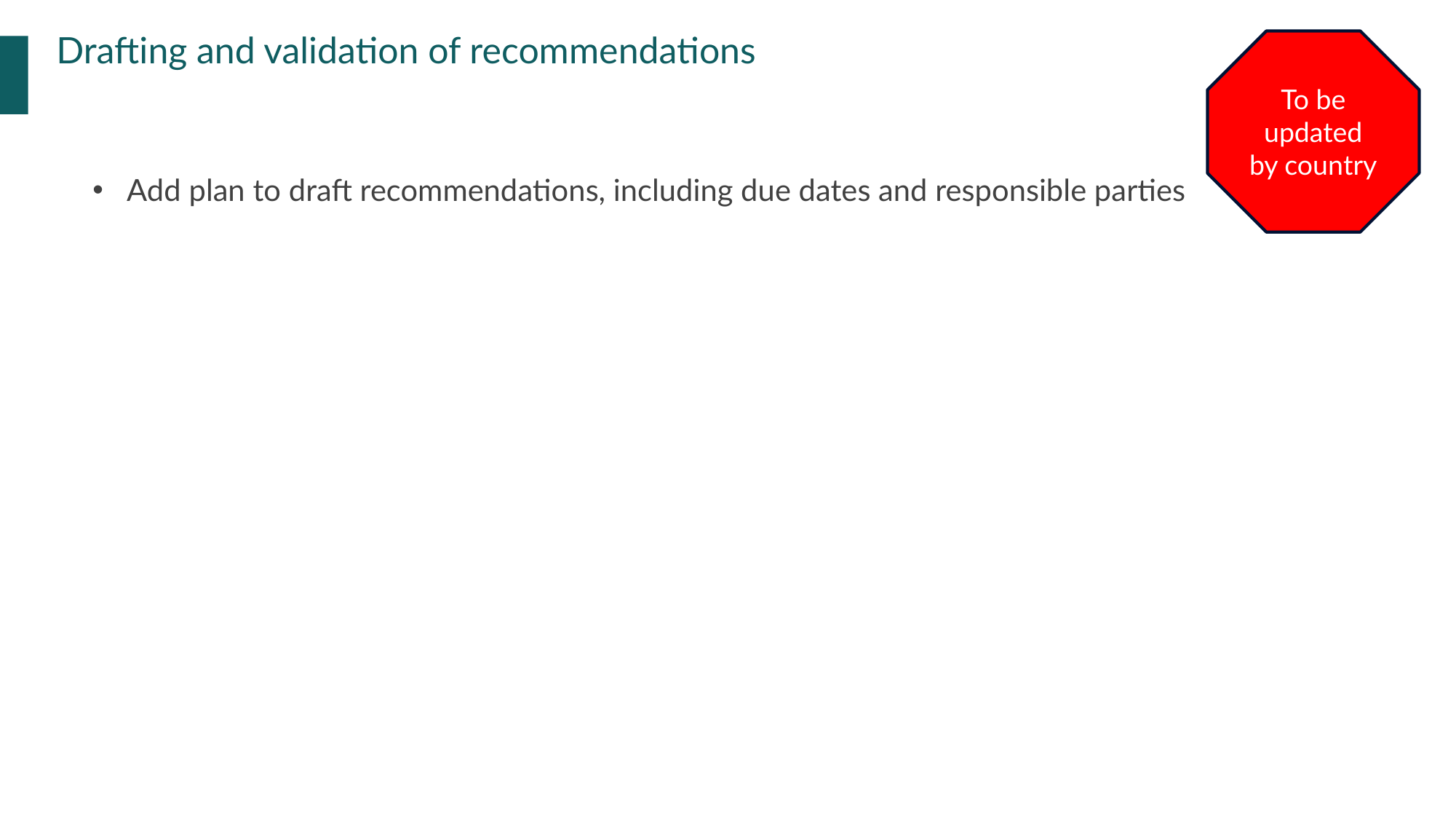

Drafting and validation of recommendations
To be updated by country

Add plan to draft recommendations, including due dates and responsible parties